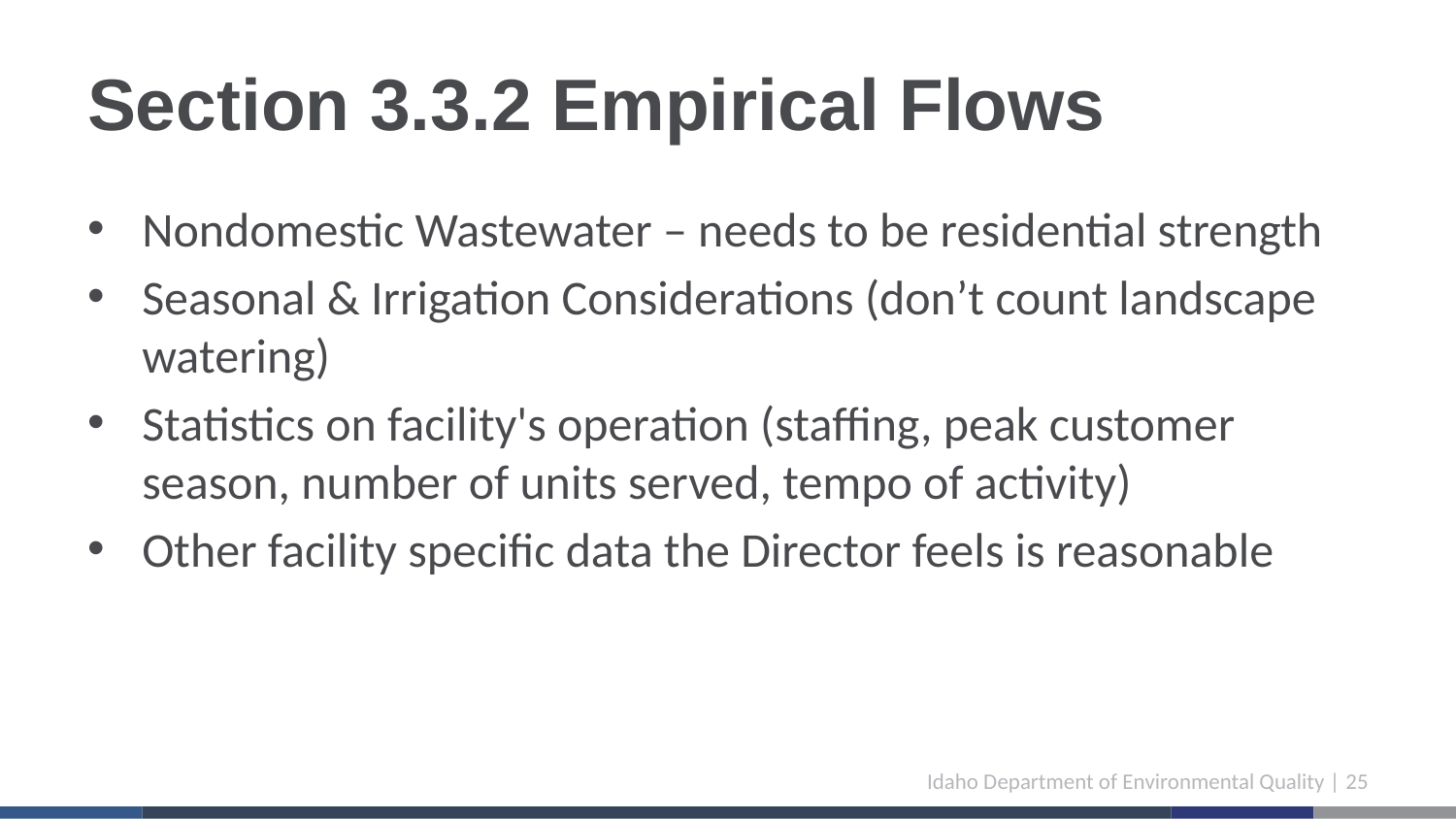

# Section 3.3.2 Empirical Flows
Nondomestic Wastewater – needs to be residential strength
Seasonal & Irrigation Considerations (don’t count landscape watering)
Statistics on facility's operation (staffing, peak customer season, number of units served, tempo of activity)
Other facility specific data the Director feels is reasonable

Idaho Department of Environmental Quality | 25